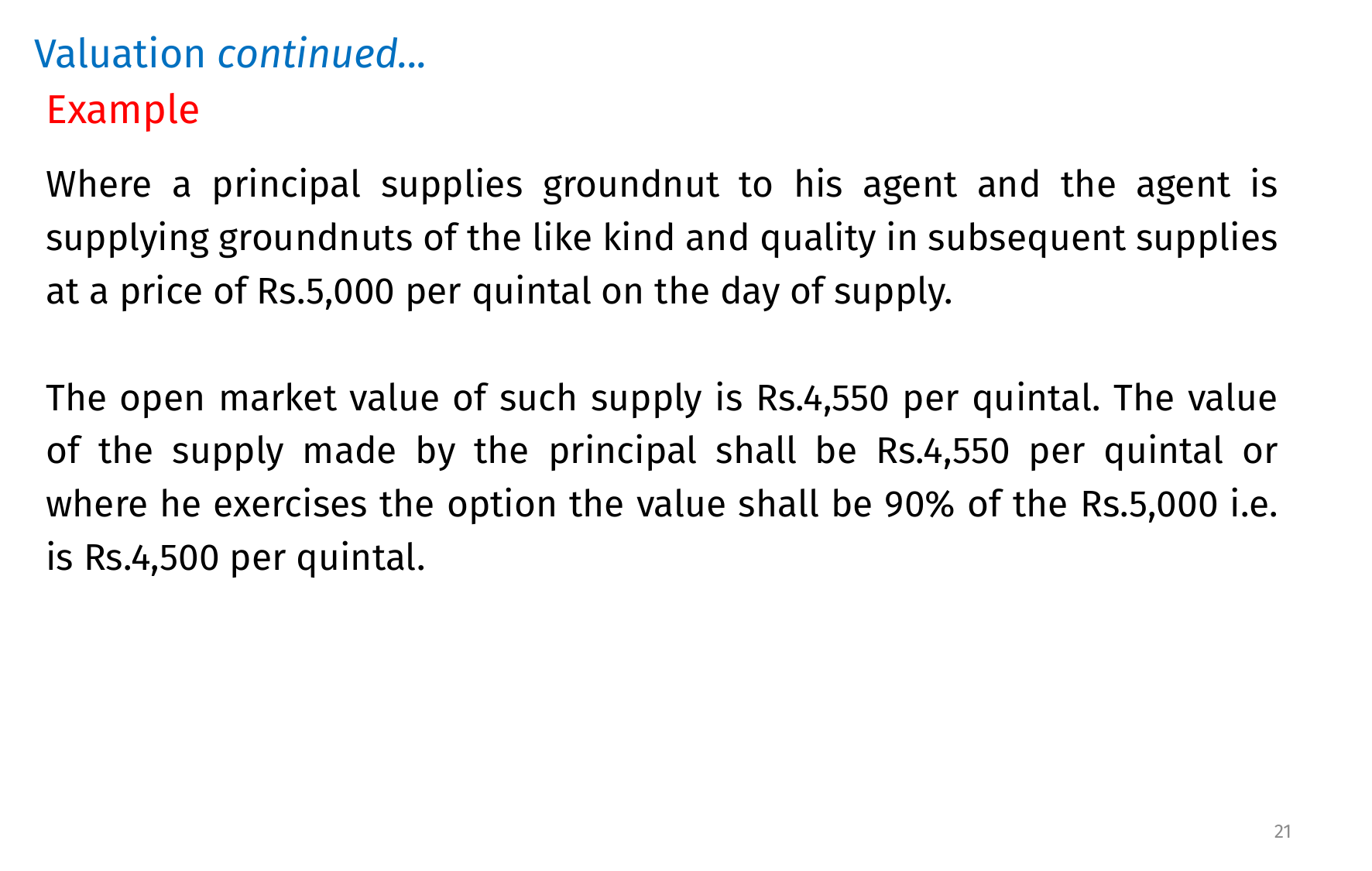

# Valuation continued...
Example
Where a principal supplies groundnut to his agent and the agent is supplying groundnuts of the like kind and quality in subsequent supplies at a price of Rs.5,000 per quintal on the day of supply.

The open market value of such supply is Rs.4,550 per quintal. The value of the supply made by the principal shall be Rs.4,550 per quintal or where he exercises the option the value shall be 90% of the Rs.5,000 i.e. is Rs.4,500 per quintal.
21